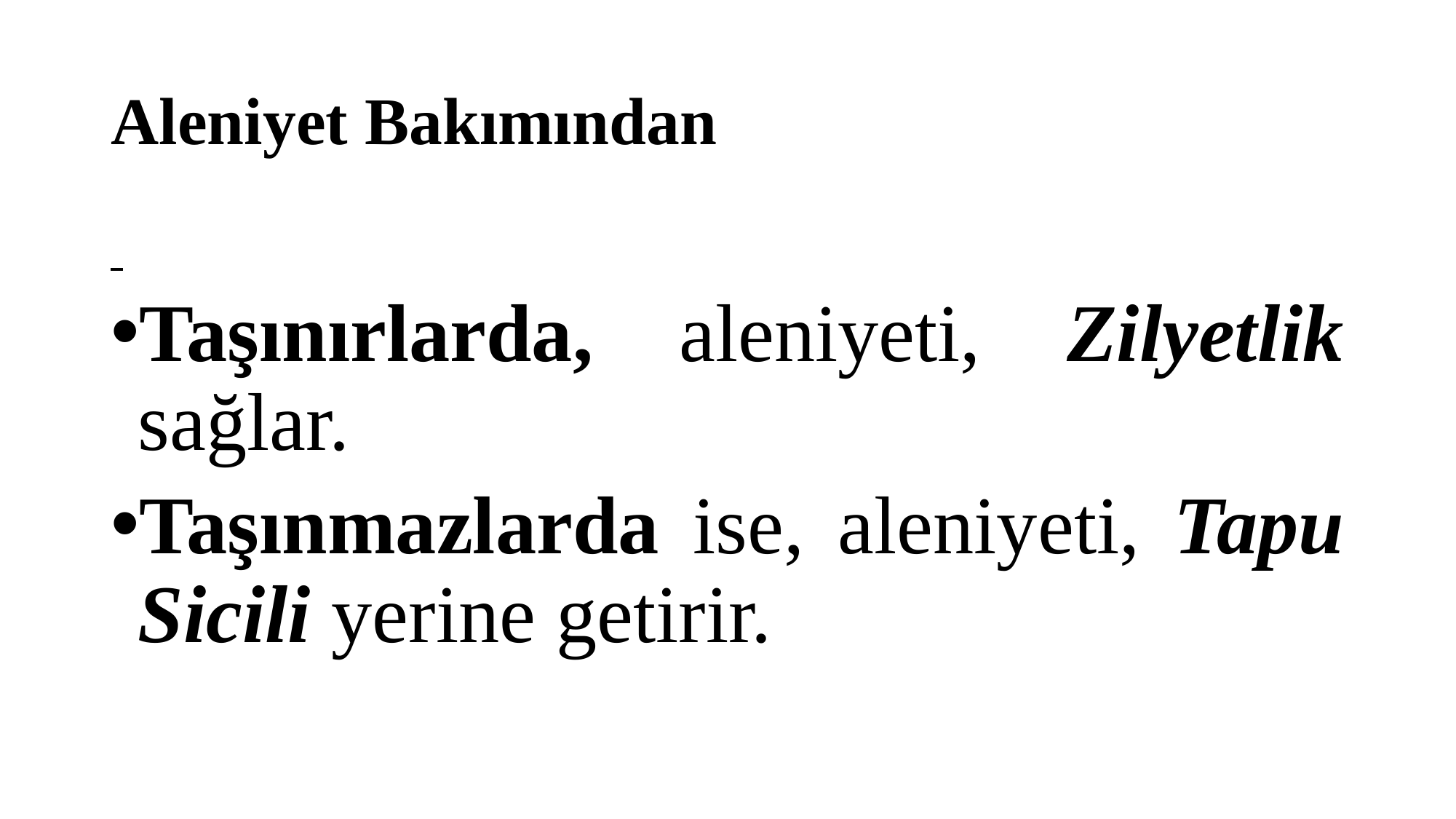

# Aleniyet Bakımından

Taşınırlarda, aleniyeti, Zilyetlik sağlar.
Taşınmazlarda ise, aleniyeti, Tapu Sicili yerine getirir.